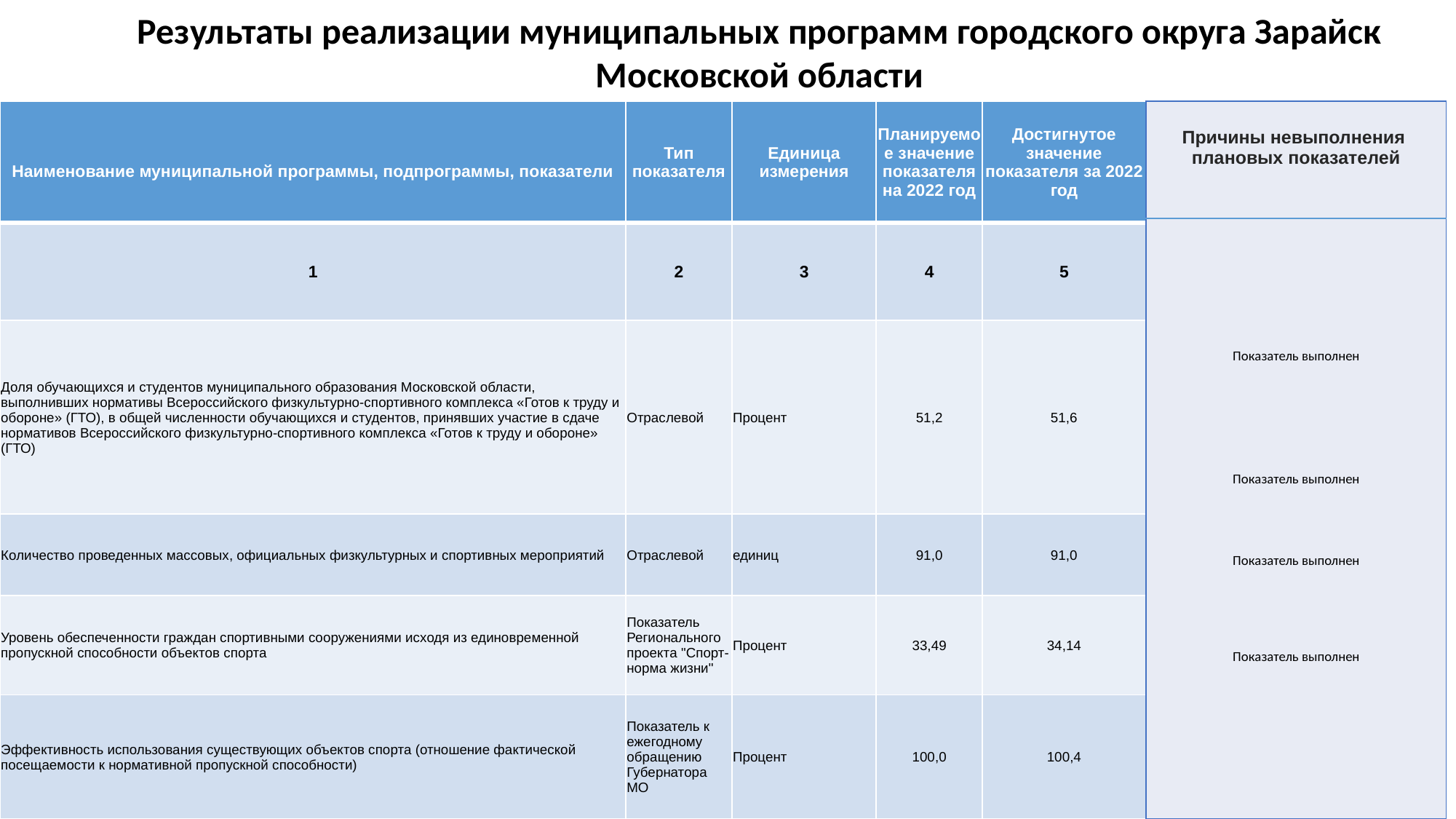

Результаты реализации муниципальных программ городского округа Зарайск Московской области
| Наименование муниципальной программы, подпрограммы, показатели | Тип показателя | Единица измерения | Планируемое значение показателя на 2022 год | Достигнутое значение показателя за 2022 год |
| --- | --- | --- | --- | --- |
| 1 | 2 | 3 | 4 | 5 |
| Доля обучающихся и студентов муниципального образования Московской области, выполнивших нормативы Всероссийского физкультурно-спортивного комплекса «Готов к труду и обороне» (ГТО), в общей численности обучающихся и студентов, принявших участие в сдаче нормативов Всероссийского физкультурно-спортивного комплекса «Готов к труду и обороне» (ГТО) | Отраслевой | Процент | 51,2 | 51,6 |
| Количество проведенных массовых, официальных физкультурных и спортивных мероприятий | Отраслевой | единиц | 91,0 | 91,0 |
| Уровень обеспеченности граждан спортивными сооружениями исходя из единовременной пропускной способности объектов спорта | Показатель Регионального проекта "Спорт-норма жизни" | Процент | 33,49 | 34,14 |
| Эффективность использования существующих объектов спорта (отношение фактической посещаемости к нормативной пропускной способности) | Показатель к ежегодному обращению Губернатора МО | Процент | 100,0 | 100,4 |
| Причины невыполнения плановых показателей Показатель выполнен Показатель выполнен Показатель выполнен Показатель выполнен |
| --- |